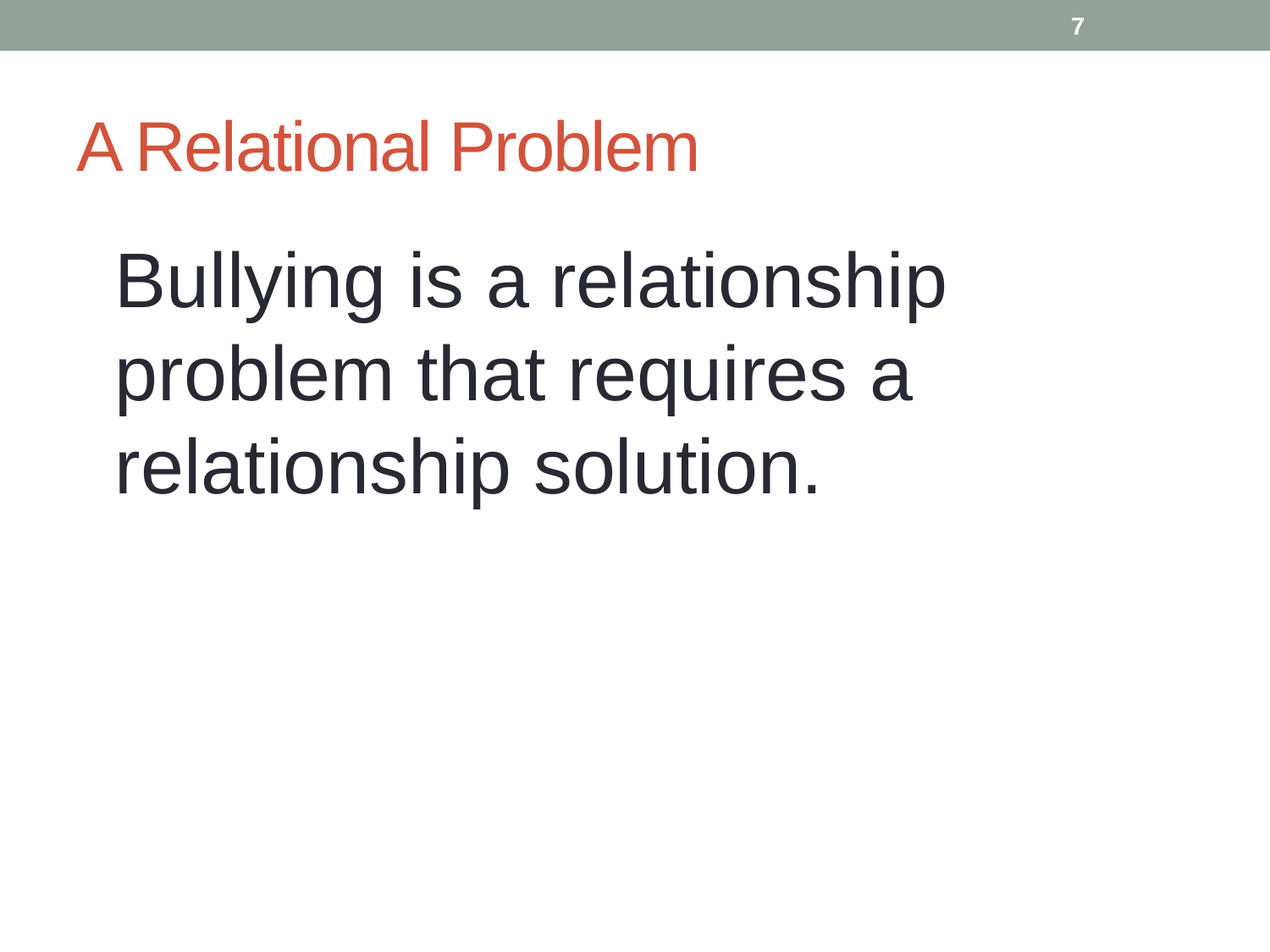

7
# A Relational Problem
Bullying is a relationship problem that requires a relationship solution.